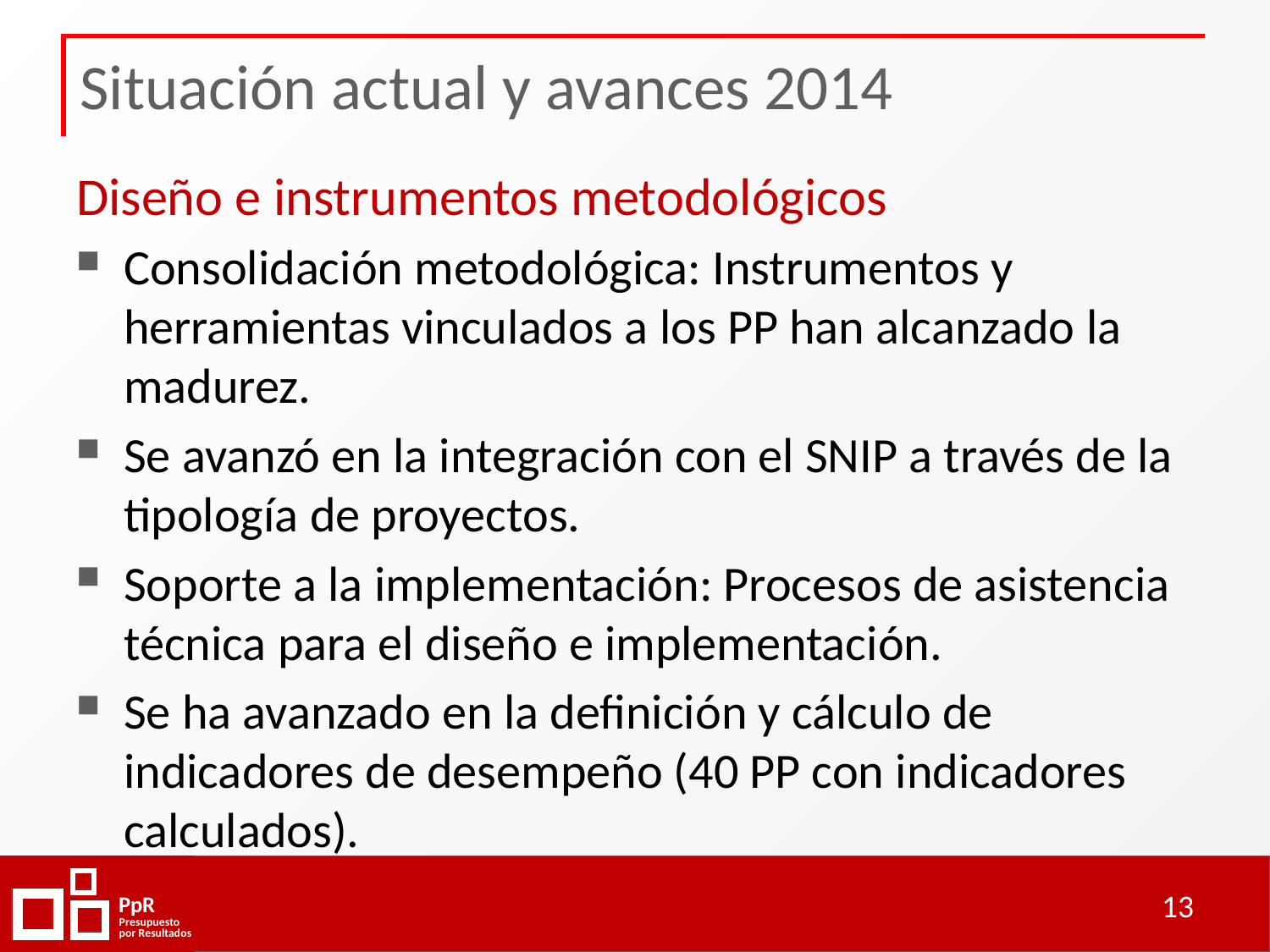

Situación actual y avances 2014
Diseño e instrumentos metodológicos
Consolidación metodológica: Instrumentos y herramientas vinculados a los PP han alcanzado la madurez.
Se avanzó en la integración con el SNIP a través de la tipología de proyectos.
Soporte a la implementación: Procesos de asistencia técnica para el diseño e implementación.
Se ha avanzado en la definición y cálculo de indicadores de desempeño (40 PP con indicadores calculados).
13